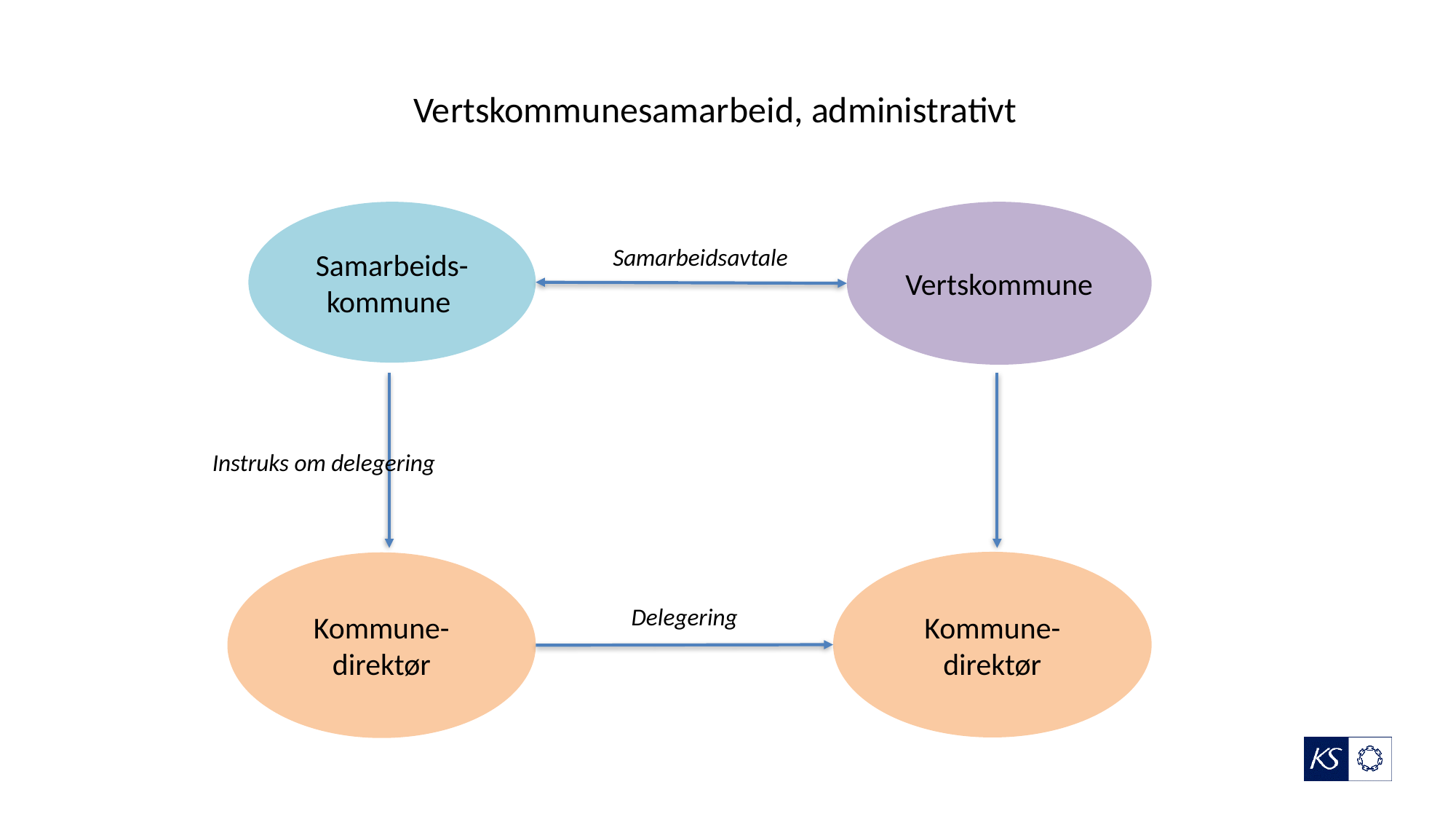

Vertskommunesamarbeid, administrativt
Samarbeids-kommune
Vertskommune
Samarbeidsavtale
Instruks om delegering
Kommune-direktør
Kommune-direktør
Delegering